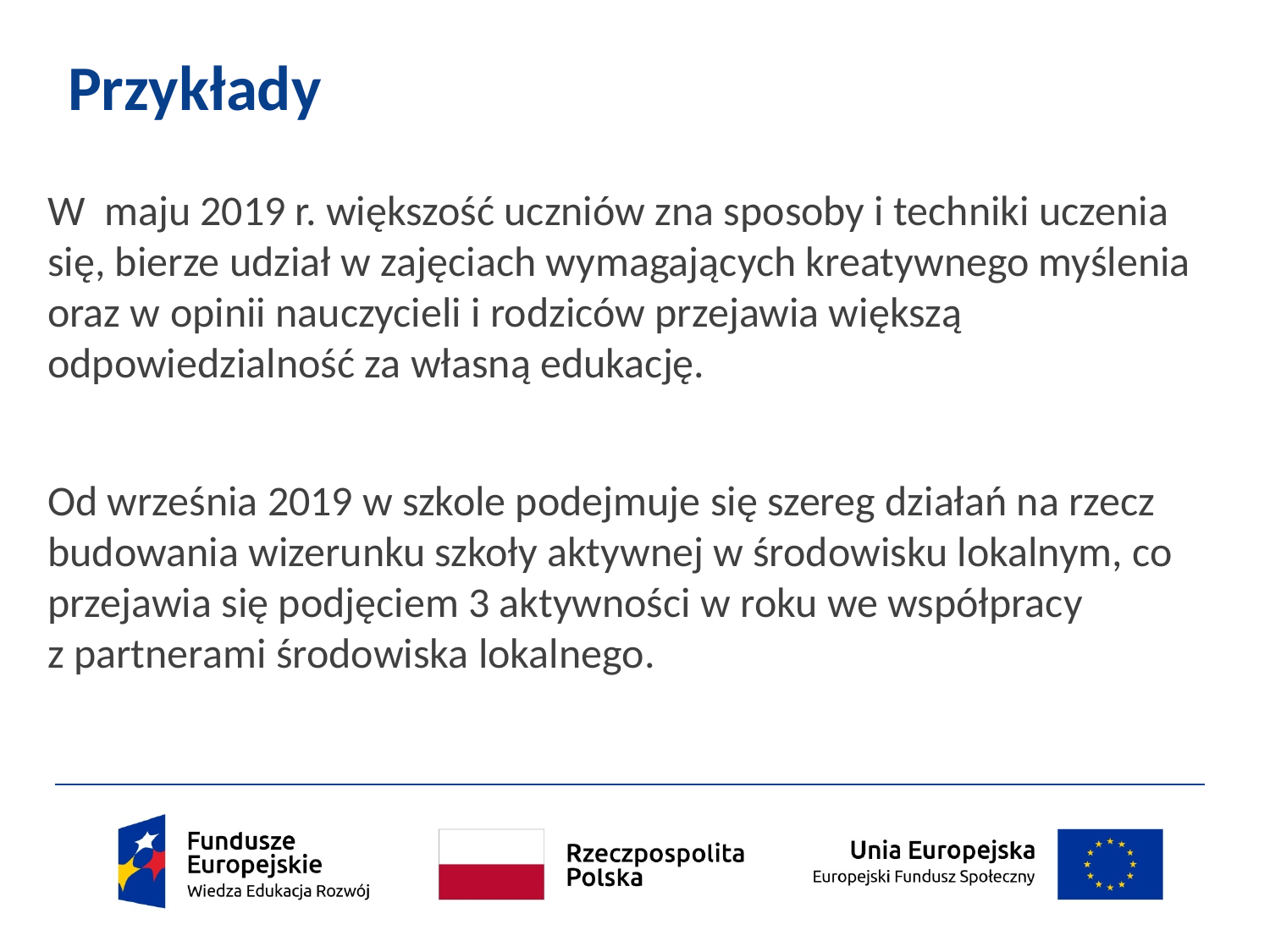

# Przykłady
W  maju 2019 r. większość uczniów zna sposoby i techniki uczenia się, bierze udział w zajęciach wymagających kreatywnego myślenia oraz w opinii nauczycieli i rodziców przejawia większą odpowiedzialność za własną edukację.
Od września 2019 w szkole podejmuje się szereg działań na rzecz budowania wizerunku szkoły aktywnej w środowisku lokalnym, co przejawia się podjęciem 3 aktywności w roku we współpracy
z partnerami środowiska lokalnego.